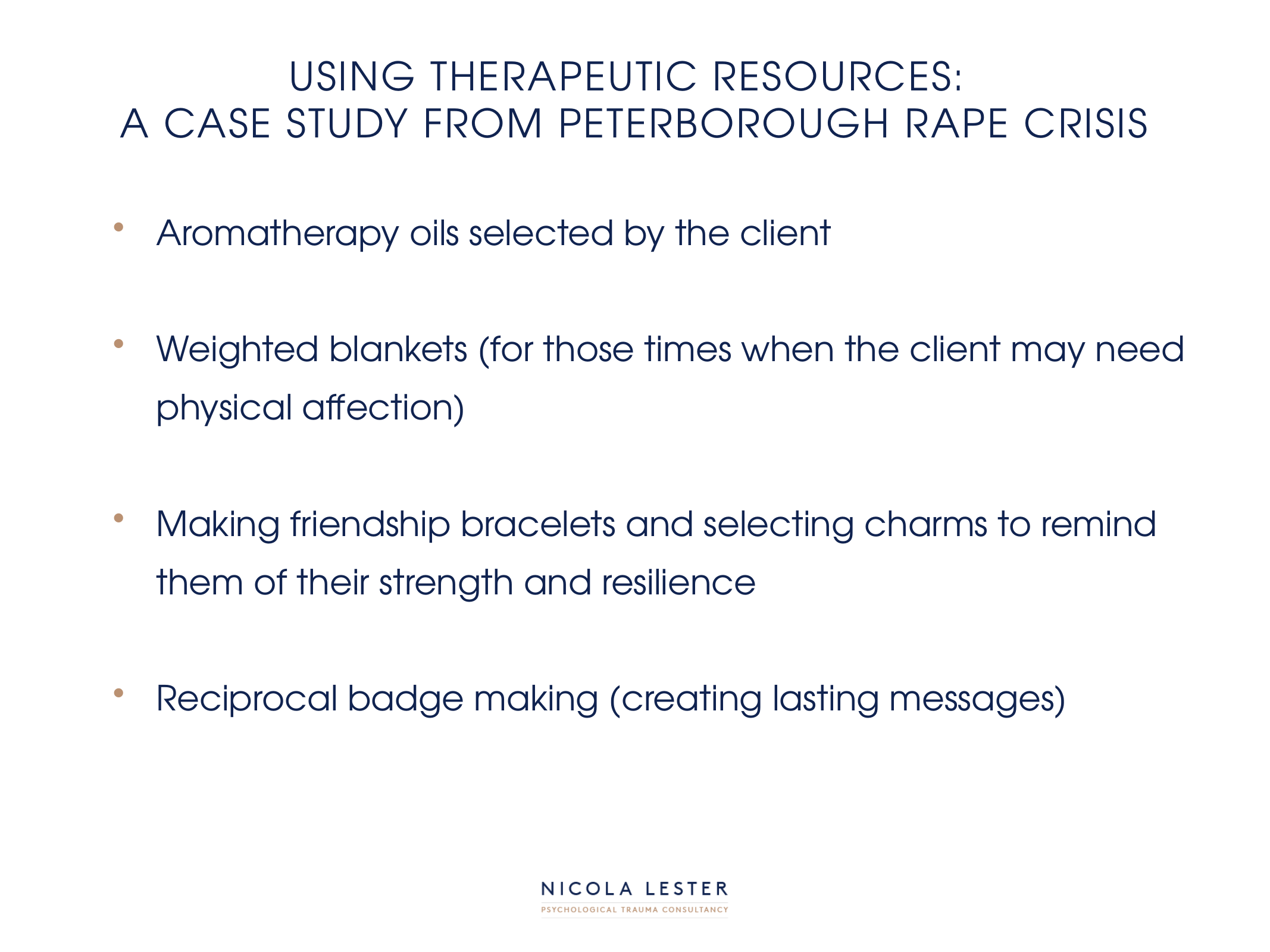

# Using therapeutic resources: a case study from Peterborough Rape crisis
Aromatherapy oils selected by the client

Weighted blankets (for those times when the client may need physical affection)

Making friendship bracelets and selecting charms to remind them of their strength and resilience

Reciprocal badge making (creating lasting messages)